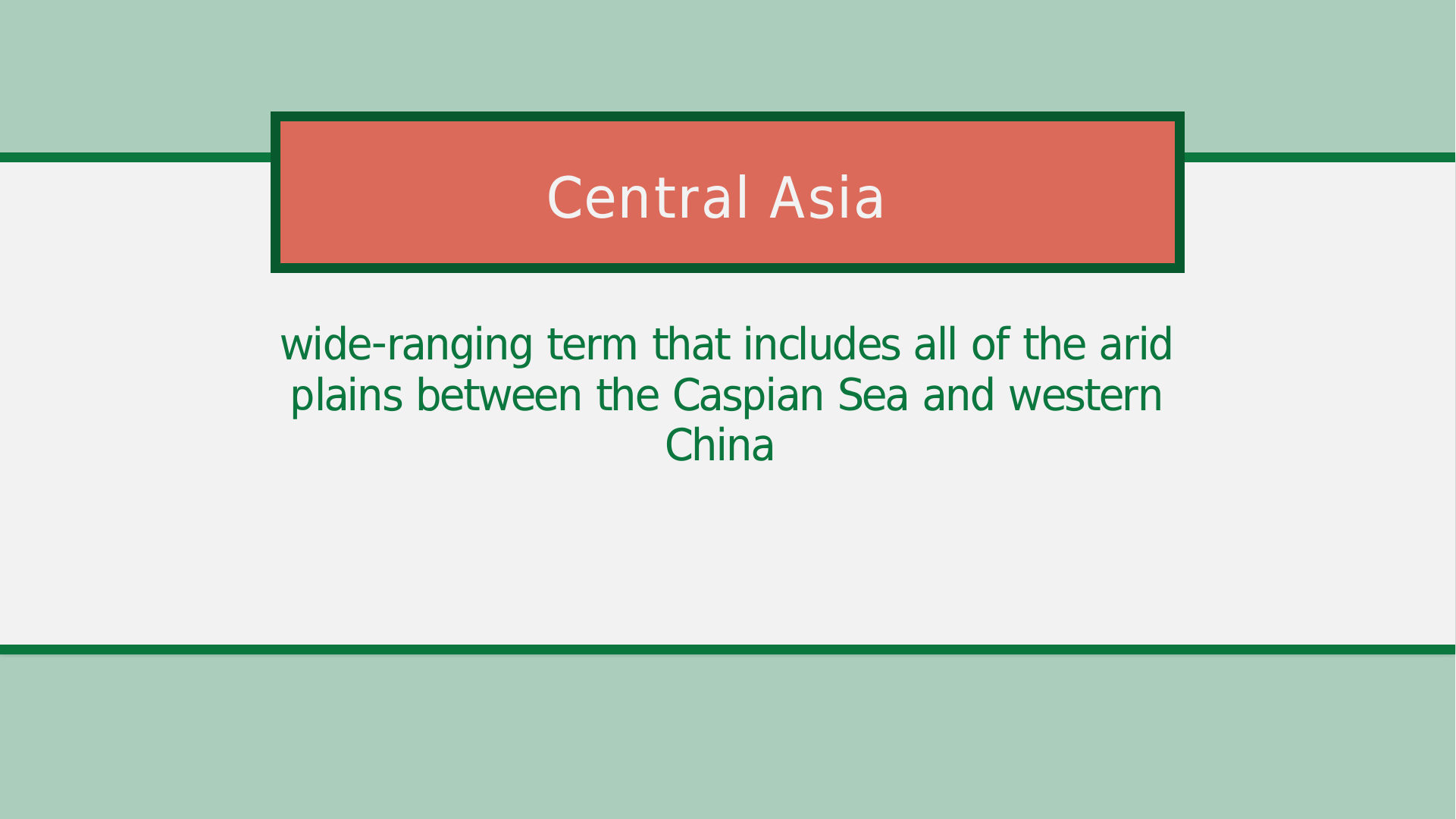

# Central Asia
wide-ranging term that includes all of the arid plains between the Caspian Sea and western China